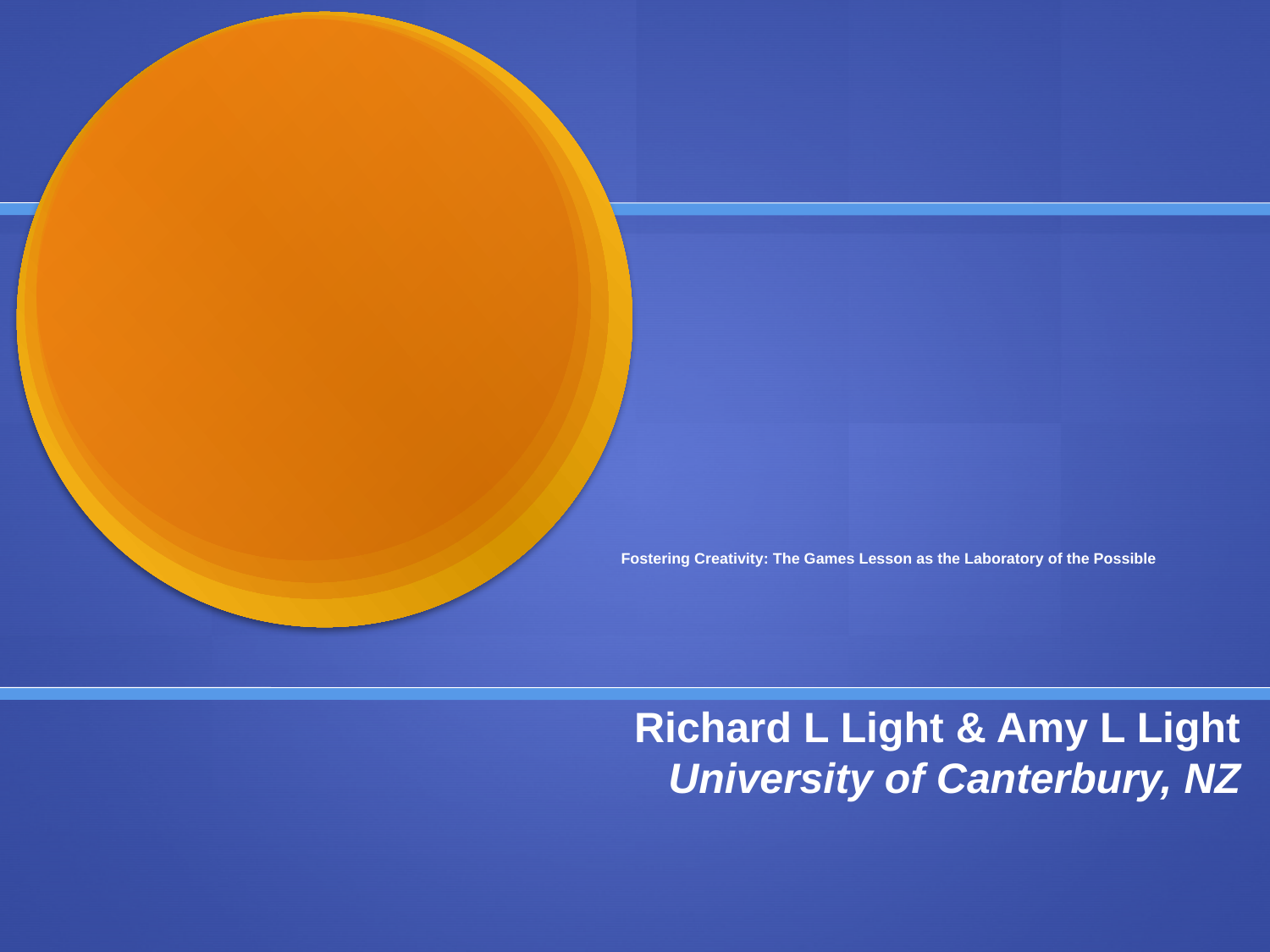

# Fostering Creativity: The Games Lesson as the Laboratory of the Possible
Richard L Light & Amy L Light
University of Canterbury, NZ